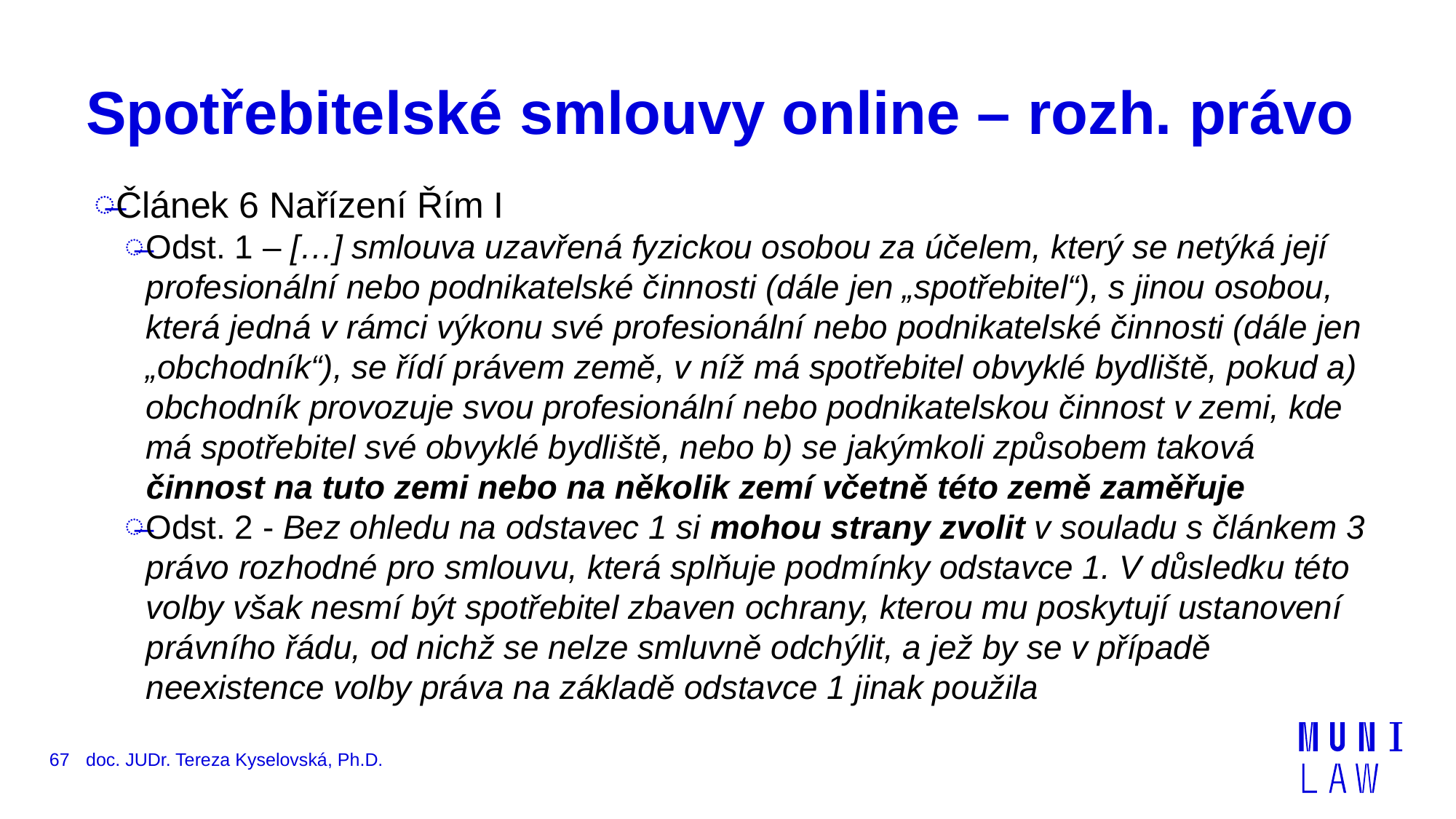

# Spotřebitelské smlouvy online – rozh. právo
Článek 6 Nařízení Řím I
Odst. 1 – […] smlouva uzavřená fyzickou osobou za účelem, který se netýká její profesionální nebo podnikatelské činnosti (dále jen „spotřebitel“), s jinou osobou, která jedná v rámci výkonu své profesionální nebo podnikatelské činnosti (dále jen „obchodník“), se řídí právem země, v níž má spotřebitel obvyklé bydliště, pokud a) obchodník provozuje svou profesionální nebo podnikatelskou činnost v zemi, kde má spotřebitel své obvyklé bydliště, nebo b) se jakýmkoli způsobem taková činnost na tuto zemi nebo na několik zemí včetně této země zaměřuje
Odst. 2 - Bez ohledu na odstavec 1 si mohou strany zvolit v souladu s článkem 3 právo rozhodné pro smlouvu, která splňuje podmínky odstavce 1. V důsledku této volby však nesmí být spotřebitel zbaven ochrany, kterou mu poskytují ustanovení právního řádu, od nichž se nelze smluvně odchýlit, a jež by se v případě neexistence volby práva na základě odstavce 1 jinak použila
67
doc. JUDr. Tereza Kyselovská, Ph.D.